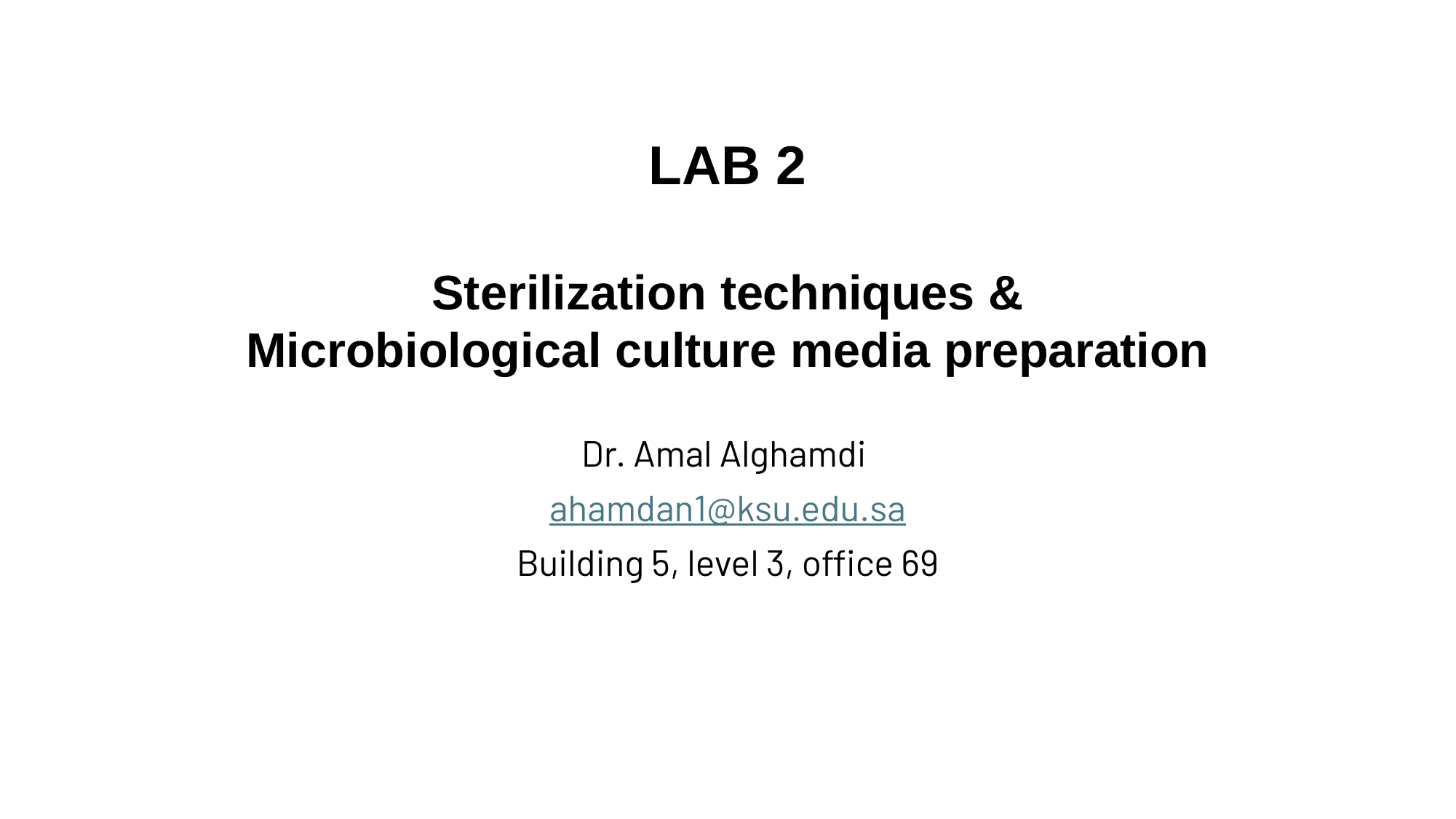

LAB 2
Sterilization techniques &
Microbiological culture media preparation

# LAB 2 Sterilization techniques & Microbiological culture media preparation
Dr. Amal Alghamdi
ahamdan1@ksu.edu.sa
Building 5, level 3, office 69